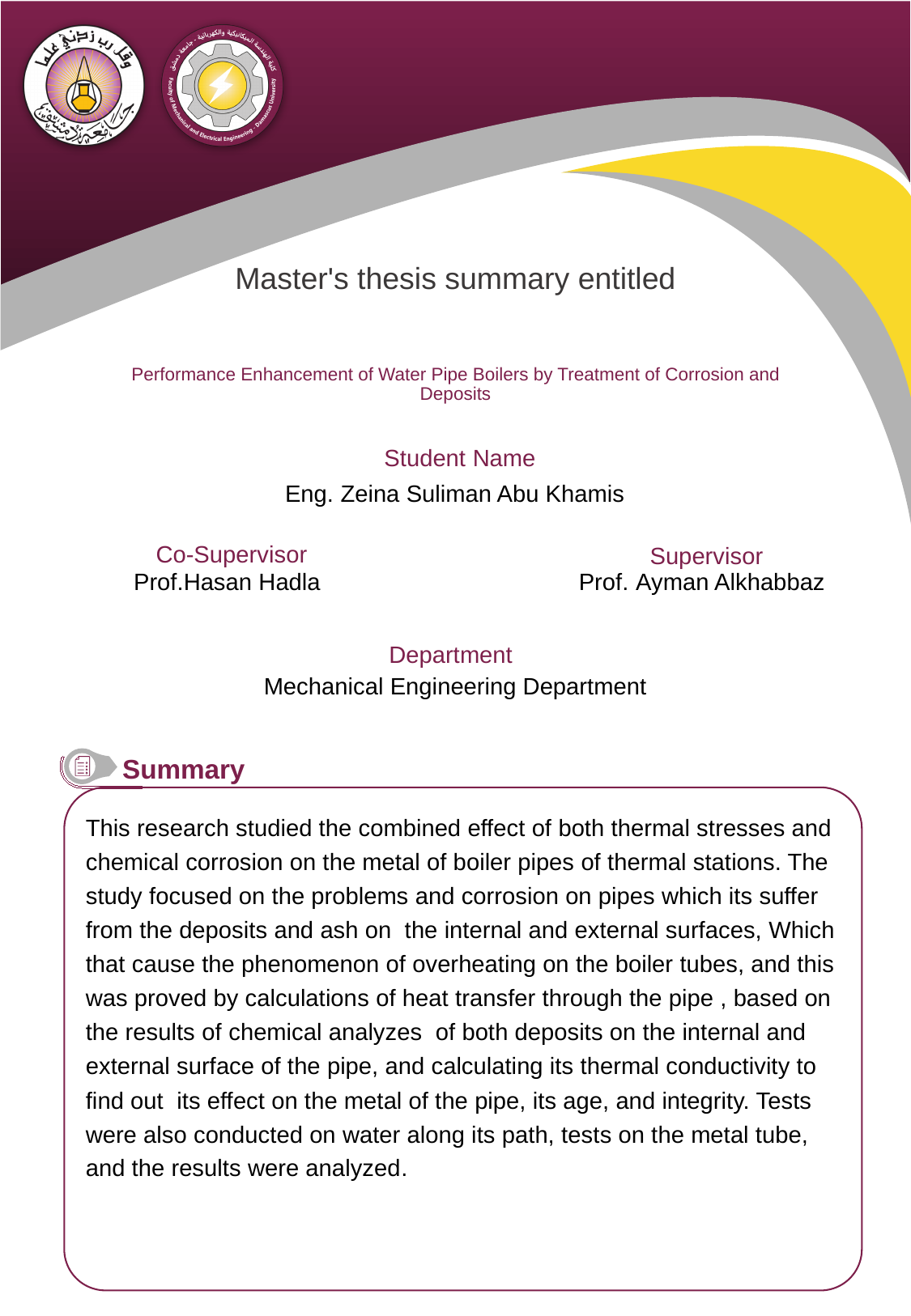

Performance Enhancement of Water Pipe Boilers by Treatment of Corrosion and Deposits

Eng. Zeina Suliman Abu Khamis
Prof.Hasan Hadla
Prof. Ayman Alkhabbaz
Mechanical Engineering Department

This research studied the combined effect of both thermal stresses and chemical corrosion on the metal of boiler pipes of thermal stations. The study focused on the problems and corrosion on pipes which its suffer from the deposits and ash on  the internal and external surfaces, Which that cause the phenomenon of overheating on the boiler tubes, and this was proved by calculations of heat transfer through the pipe , based on the results of chemical analyzes  of both deposits on the internal and external surface of the pipe, and calculating its thermal conductivity to find out  its effect on the metal of the pipe, its age, and integrity. Tests were also conducted on water along its path, tests on the metal tube, and the results were analyzed.